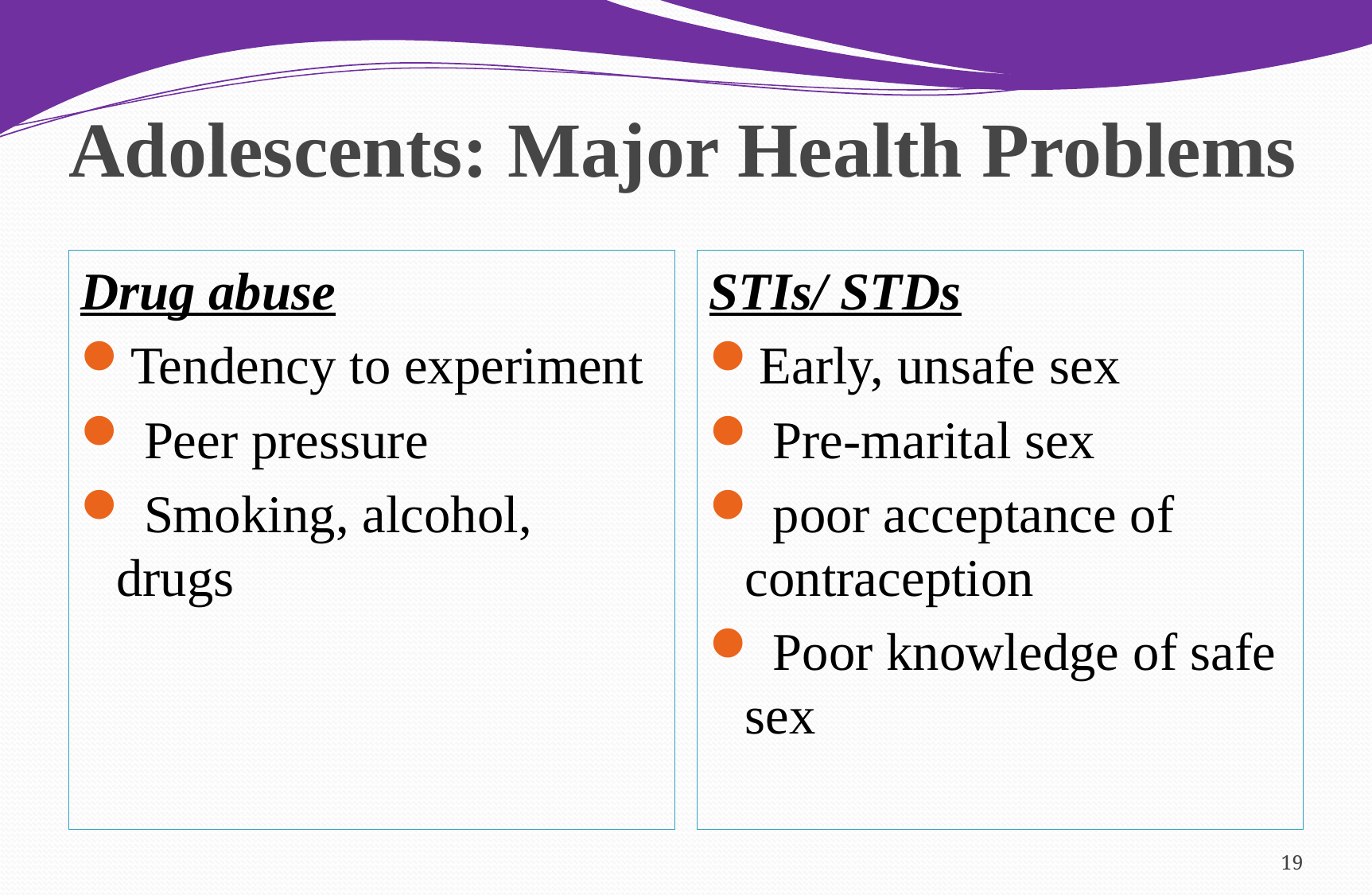

# Adolescents: Major Health Problems
Drug abuse
Tendency to experiment
 Peer pressure
 Smoking, alcohol, drugs
STIs/ STDs
Early, unsafe sex
 Pre-marital sex
 poor acceptance of contraception
 Poor knowledge of safe sex
19